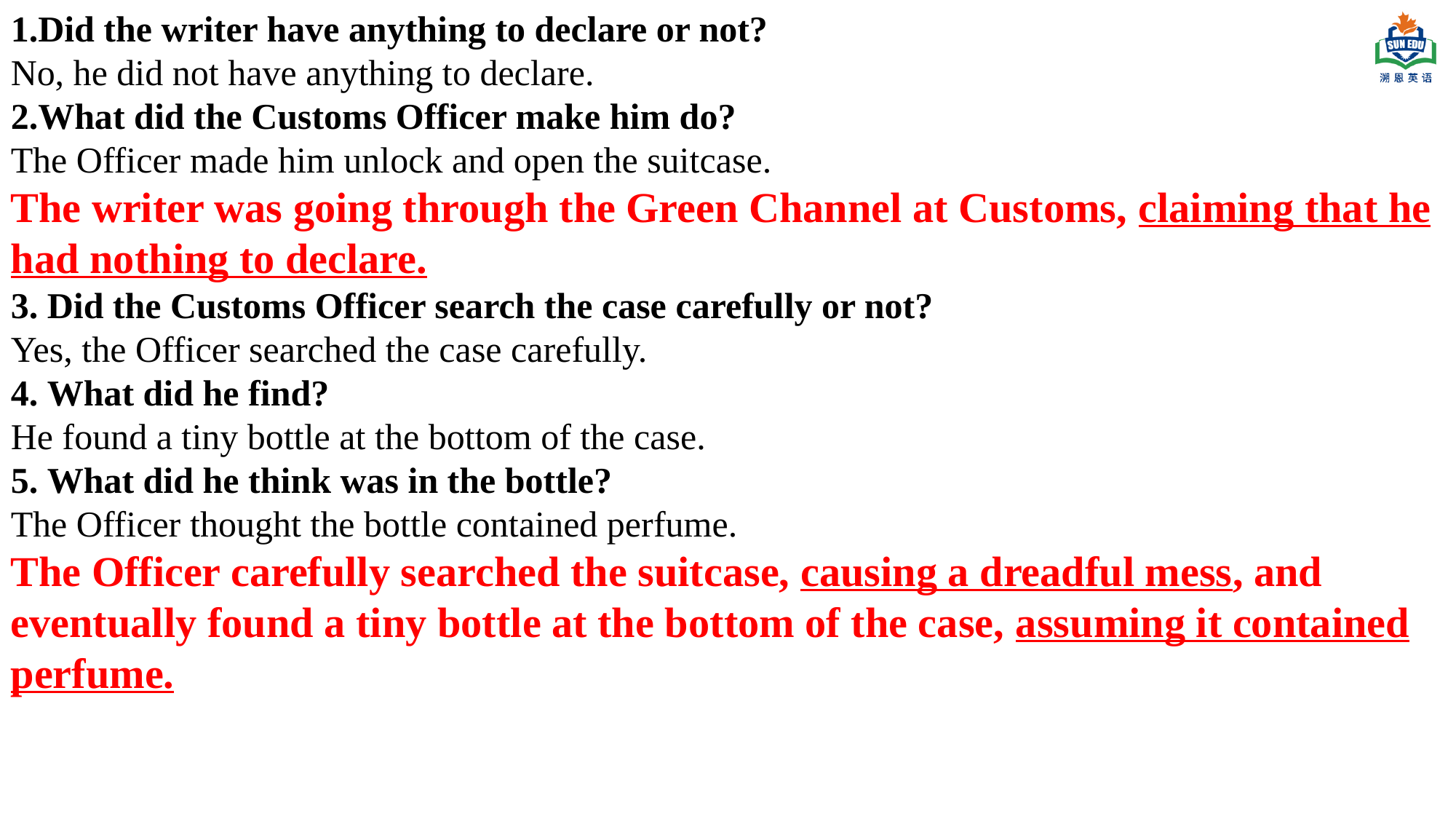

Did the writer have anything to declare or not?
No, he did not have anything to declare.
What did the Customs Officer make him do?
The Officer made him unlock and open the suitcase.
The writer was going through the Green Channel at Customs, claiming that he had nothing to declare.
3. Did the Customs Officer search the case carefully or not?
Yes, the Officer searched the case carefully.
4. What did he find?
He found a tiny bottle at the bottom of the case.
5. What did he think was in the bottle?
The Officer thought the bottle contained perfume.
The Officer carefully searched the suitcase, causing a dreadful mess, and eventually found a tiny bottle at the bottom of the case, assuming it contained perfume.